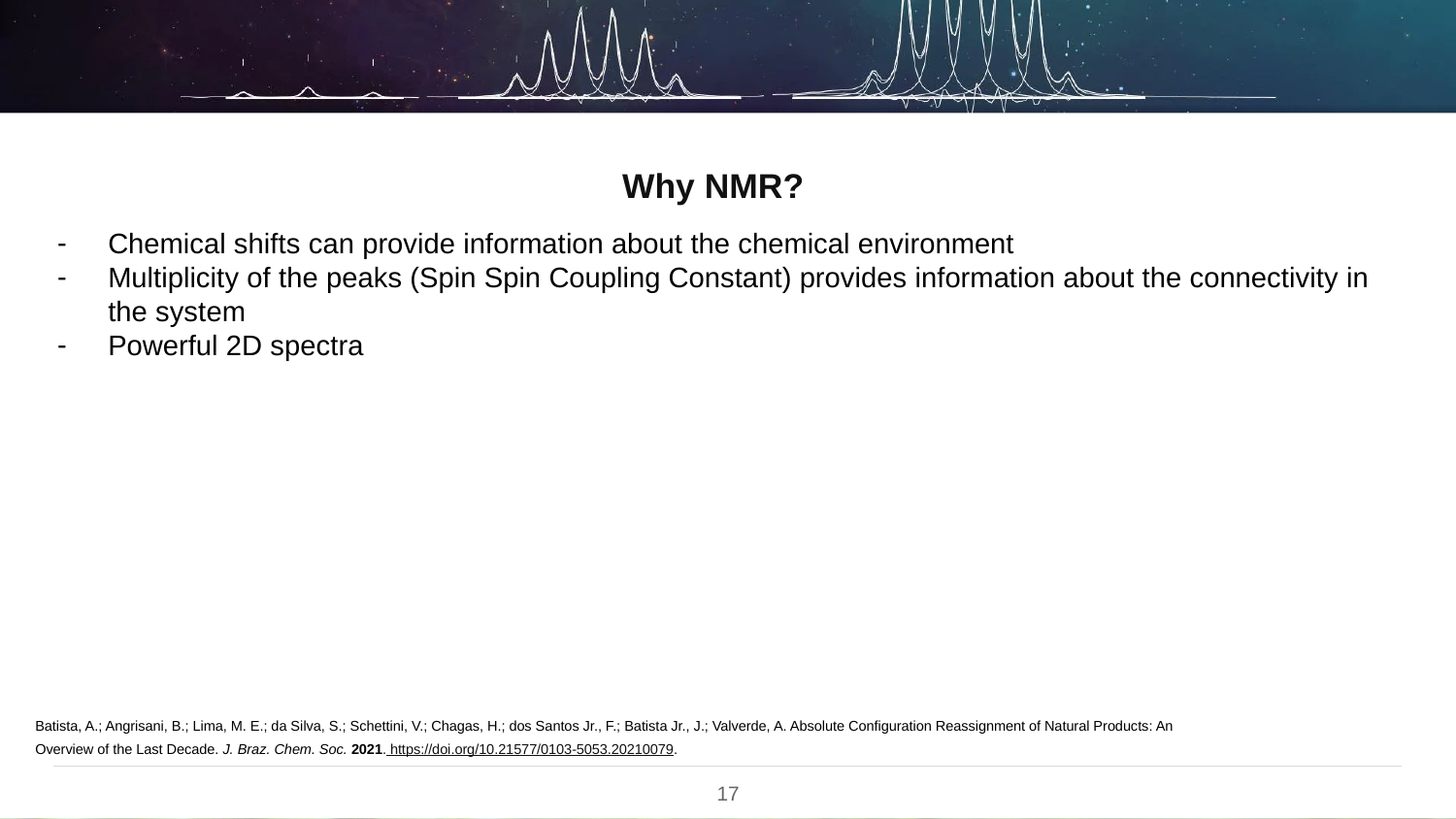

Why NMR?
Chemical shifts can provide information about the chemical environment
Multiplicity of the peaks (Spin Spin Coupling Constant) provides information about the connectivity in the system
Powerful 2D spectra

Batista, A.; Angrisani, B.; Lima, M. E.; da Silva, S.; Schettini, V.; Chagas, H.; dos Santos Jr., F.; Batista Jr., J.; Valverde, A. Absolute Configuration Reassignment of Natural Products: An Overview of the Last Decade. J. Braz. Chem. Soc. 2021. https://doi.org/10.21577/0103-5053.20210079.
17